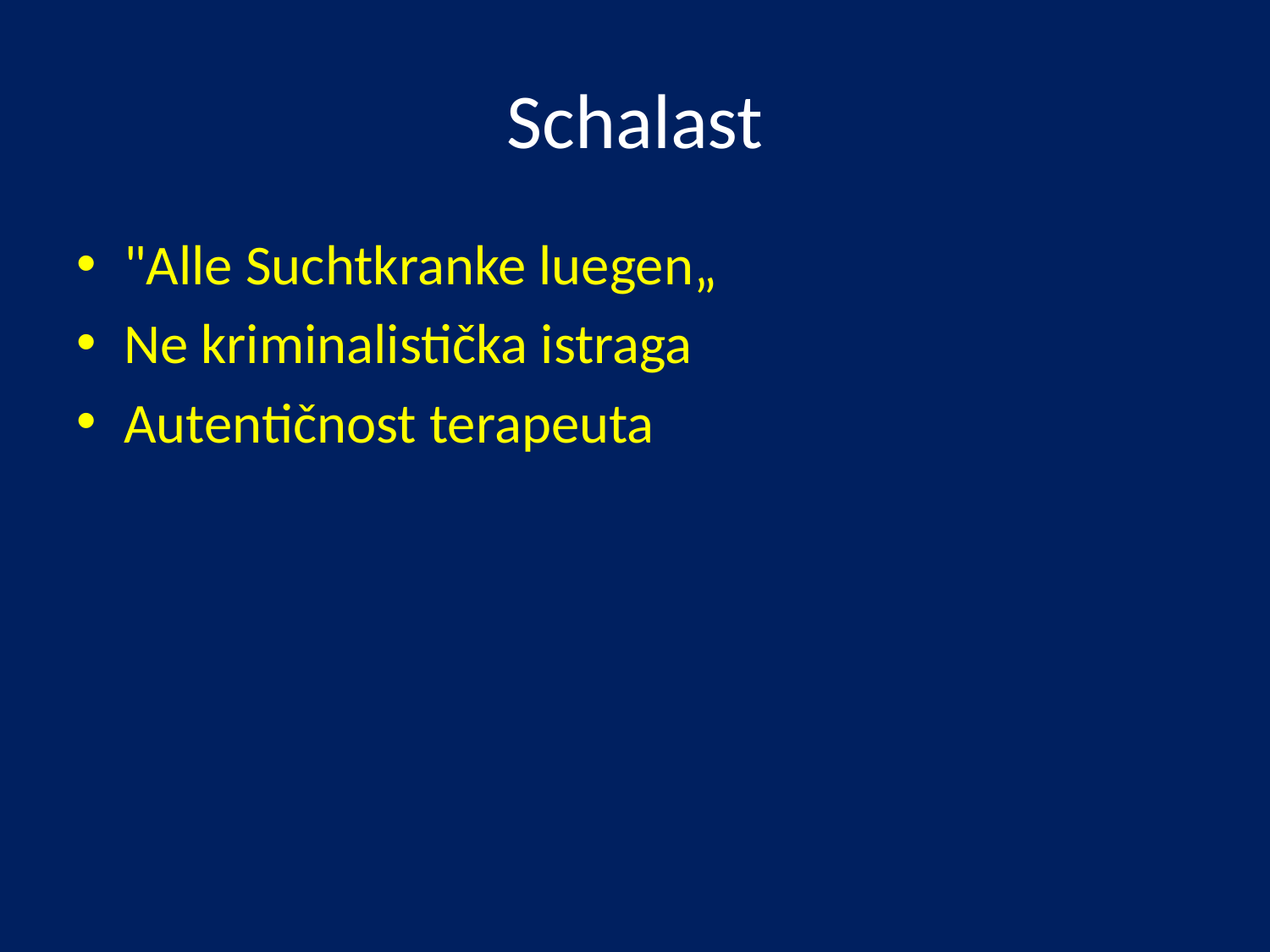

# Schalast
"Alle Suchtkranke luegen„
Ne kriminalistička istraga
Autentičnost terapeuta